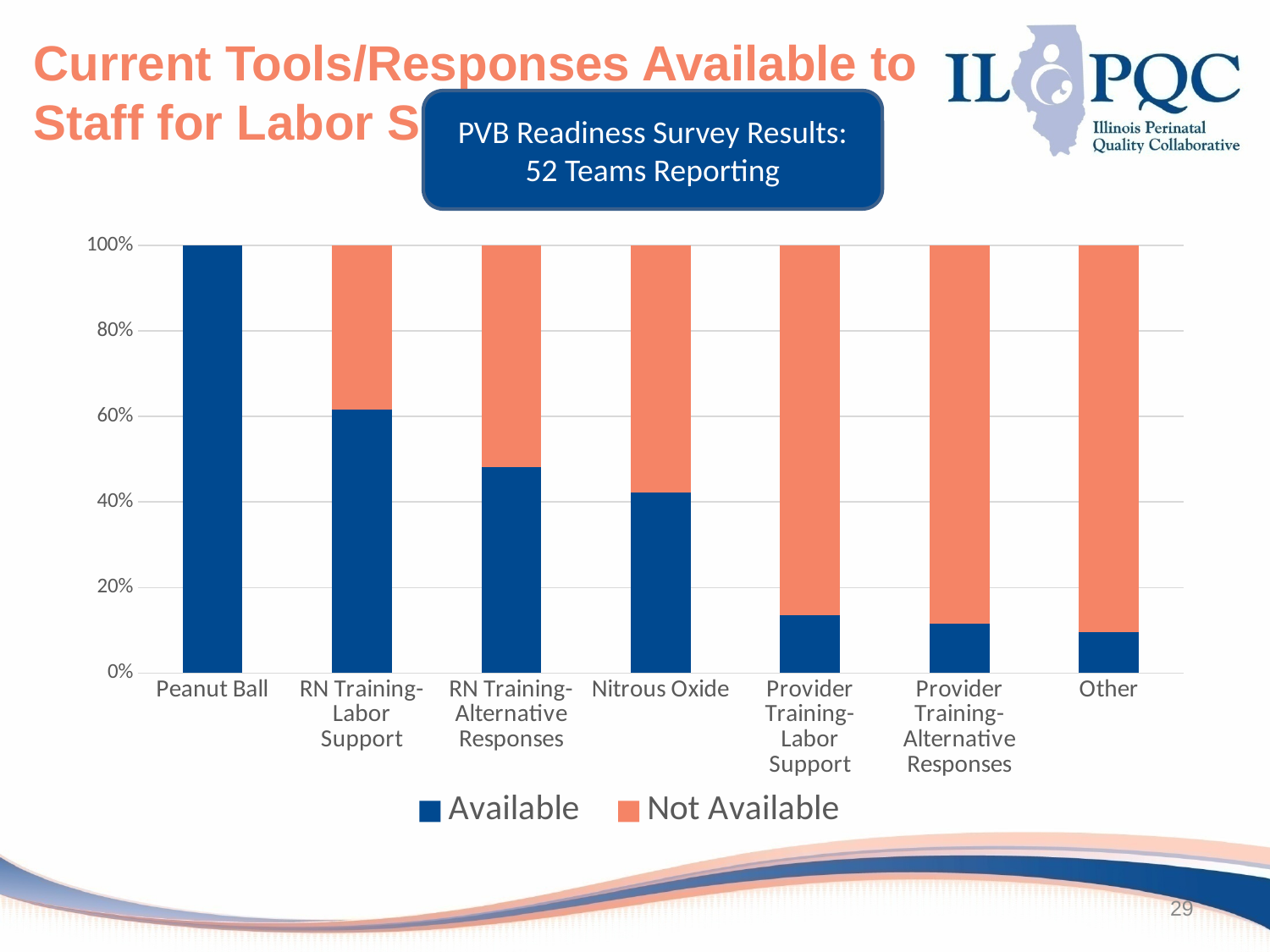

# Current Tools/Responses Available to Staff for Labor Support
PVB Readiness Survey Results:
52 Teams Reporting

### Chart

| Category | Available  | Not Available  |
|---|---|---|
| Peanut Ball | 1.0 | 0.0 |
| RN Training- Labor Support | 0.6153846153846154 | 0.38461538461538464 |
| RN Training- Alternative Responses | 0.4807692307692308 | 0.5192307692307693 |
| Nitrous Oxide | 0.4230769230769231 | 0.5769230769230769 |
| Provider Training- Labor Support | 0.1346153846153846 | 0.8653846153846154 |
| Provider Training- Alternative Responses | 0.11538461538461539 | 0.8846153846153846 |
| Other | 0.09615384615384616 | 0.9038461538461539 |
29